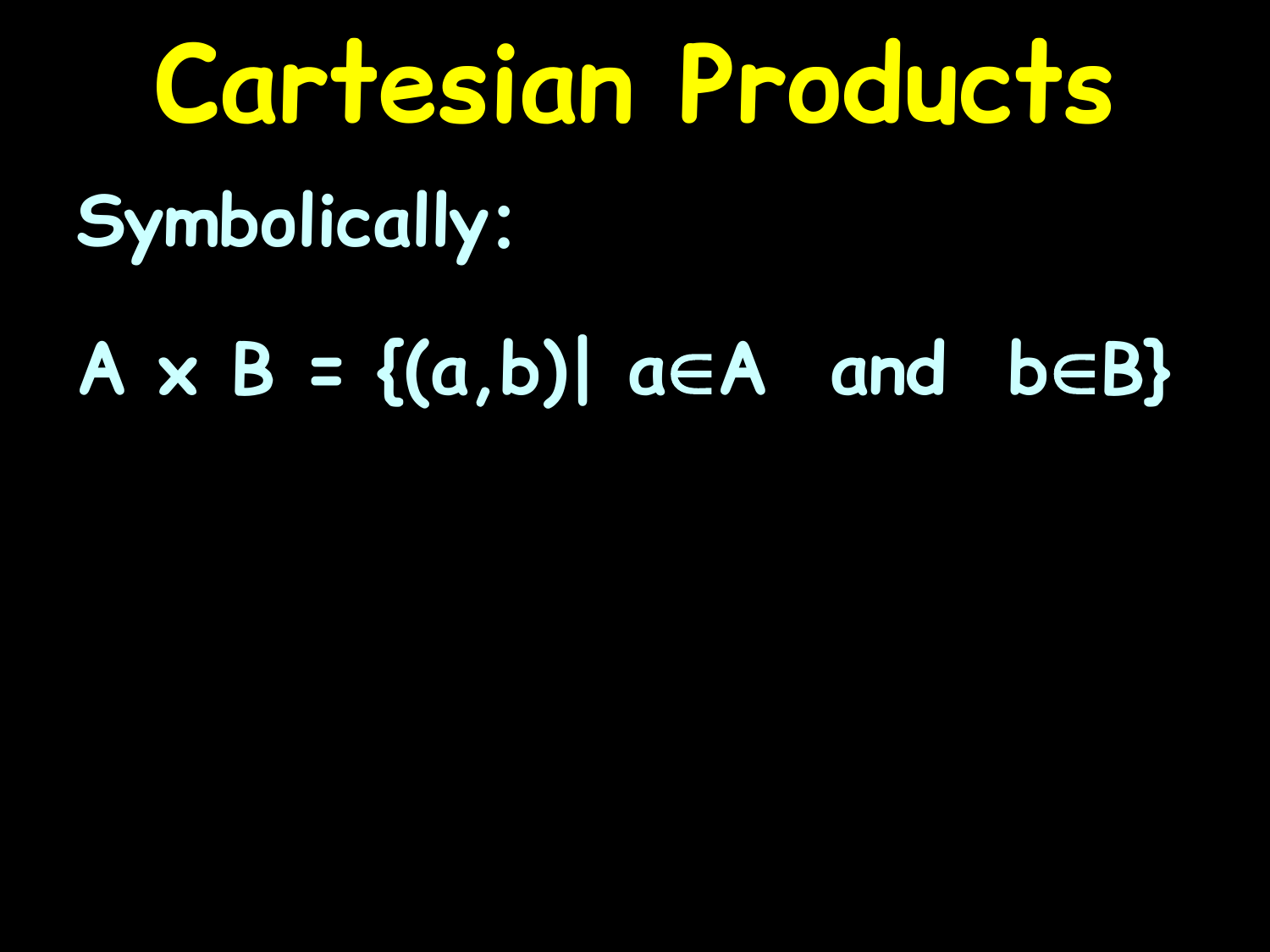

# Cartesian Products
Symbolically:

A x B = {(a,b)| a∈A  and  b∈B}